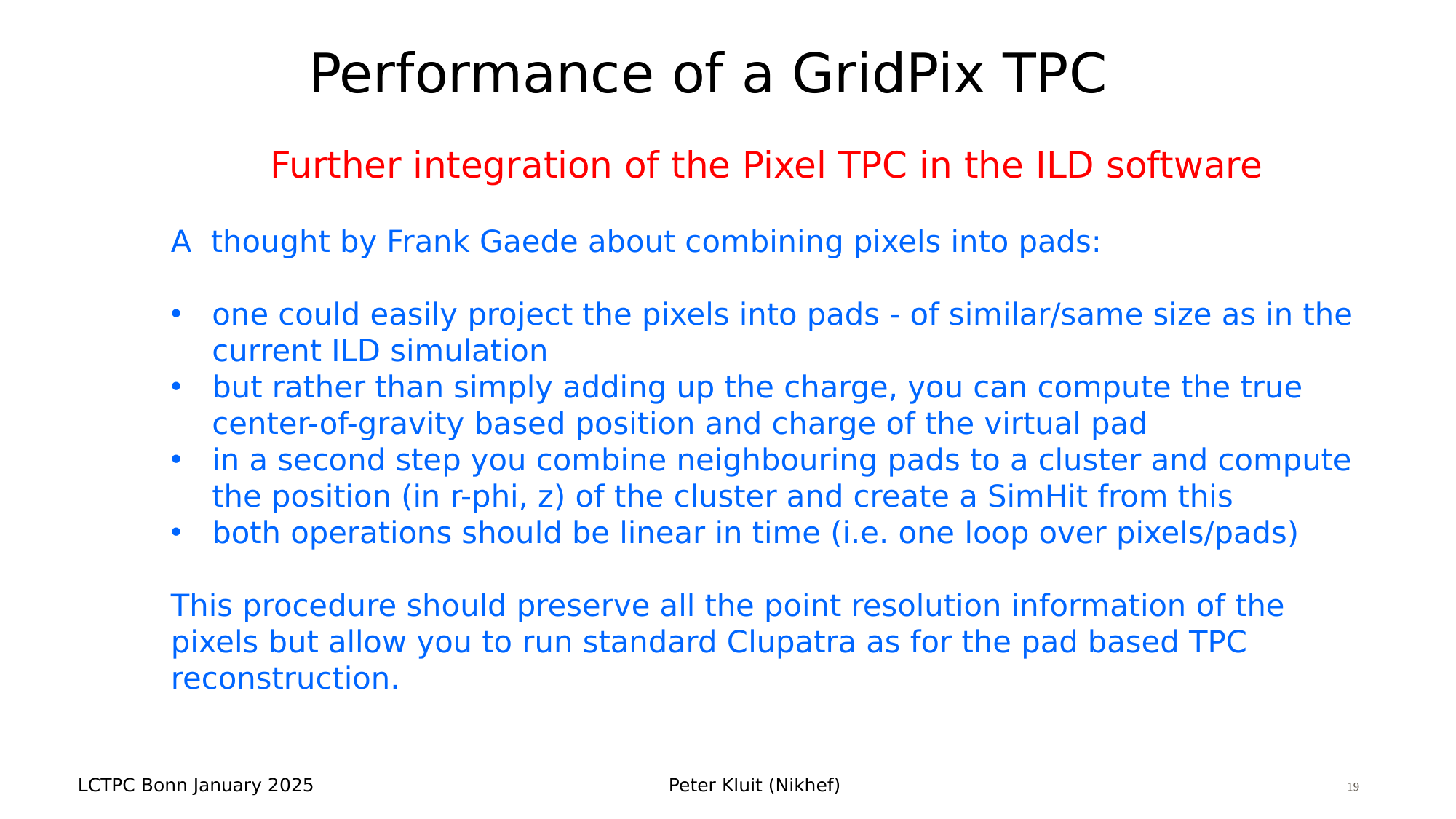

# Performance of a GridPix TPC
Further integration of the Pixel TPC in the ILD software

A  thought by Frank Gaede about combining pixels into pads:

one could easily project the pixels into pads - of similar/same size as in the current ILD simulation
but rather than simply adding up the charge, you can compute the true center-of-gravity based position and charge of the virtual pad
in a second step you combine neighbouring pads to a cluster and compute the position (in r-phi, z) of the cluster and create a SimHit from this
both operations should be linear in time (i.e. one loop over pixels/pads)
This procedure should preserve all the point resolution information of the pixels but allow you to run standard Clupatra as for the pad based TPC reconstruction.